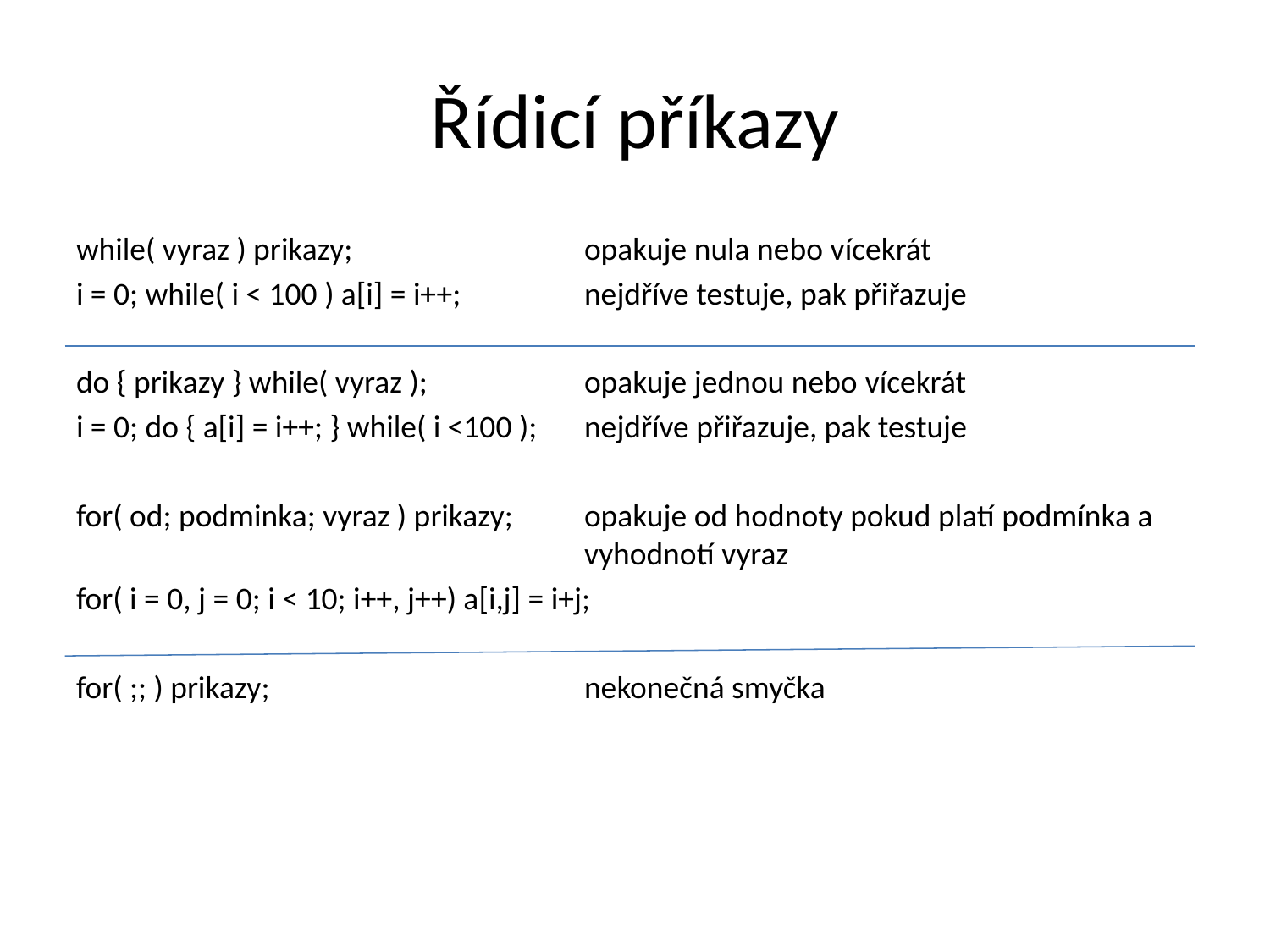

# Řídicí příkazy
while( vyraz ) prikazy;		opakuje nula nebo vícekrát
i = 0; while( i < 100 ) a[i] = i++; 	nejdříve testuje, pak přiřazuje

do { prikazy } while( vyraz ); 		opakuje jednou nebo vícekrát
i = 0; do { a[i] = i++; } while( i <100 );	nejdříve přiřazuje, pak testuje

for( od; podminka; vyraz ) prikazy;	opakuje od hodnoty pokud platí podmínka a 				vyhodnotí vyraz
for( i = 0, j = 0; i < 10; i++, j++) a[i,j] = i+j;

for( ;; ) prikazy;			nekonečná smyčka